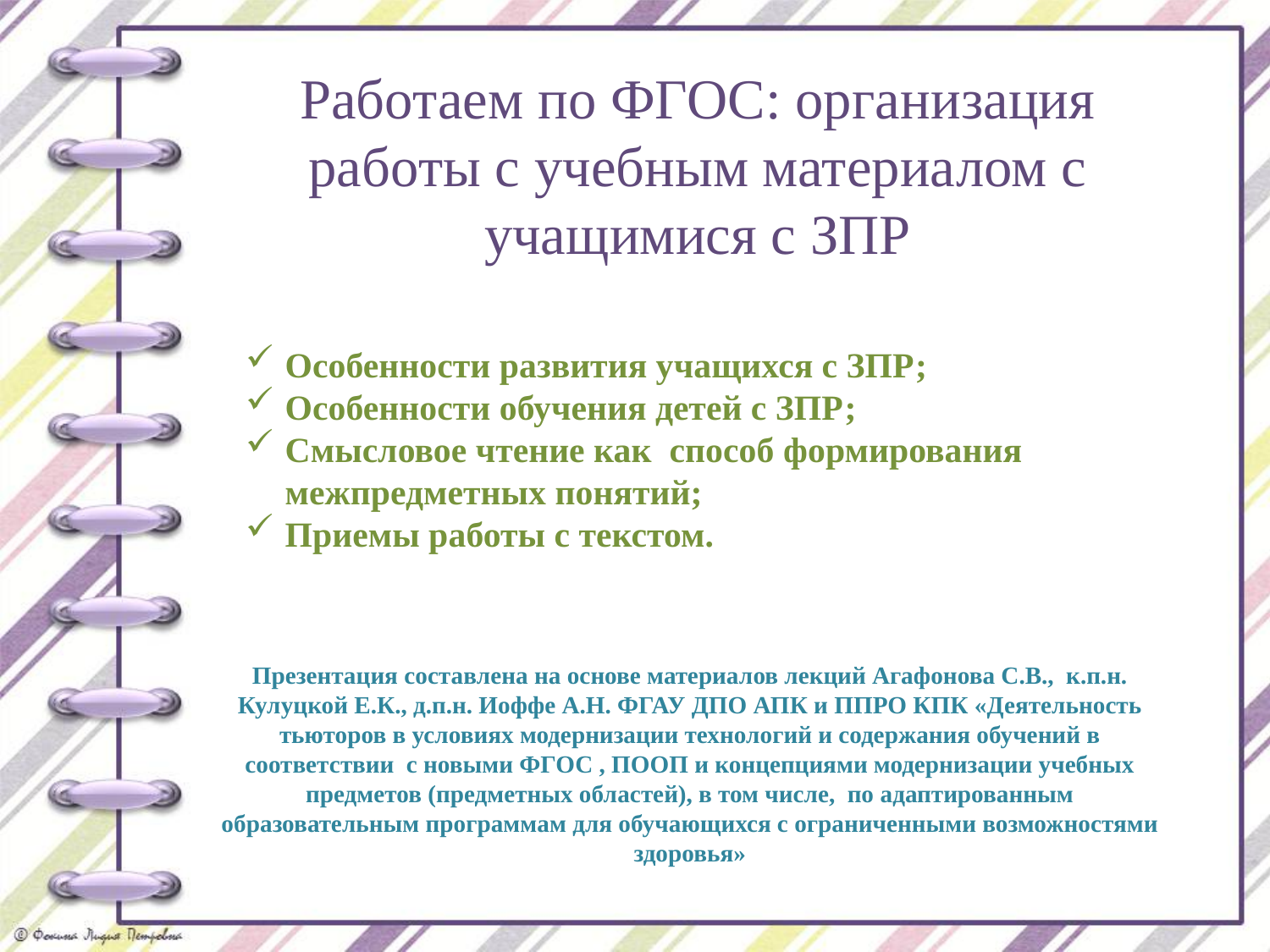

Работаем по ФГОС: организация работы с учебным материалом с учащимися с ЗПР

Особенности развития учащихся с ЗПР;
Особенности обучения детей с ЗПР;
Смысловое чтение как  способ формирования межпредметных понятий;
Приемы работы с текстом.
Презентация составлена на основе материалов лекций Агафонова С.В.,  к.п.н. Кулуцкой Е.К., д.п.н. Иоффе А.Н. ФГАУ ДПО АПК и ППРО КПК «Деятельность тьюторов в условиях модернизации технологий и содержания обучений в соответствии  с новыми ФГОС , ПООП и концепциями модернизации учебных предметов (предметных областей), в том числе,  по адаптированным образовательным программам для обучающихся с ограниченными возможностями здоровья»